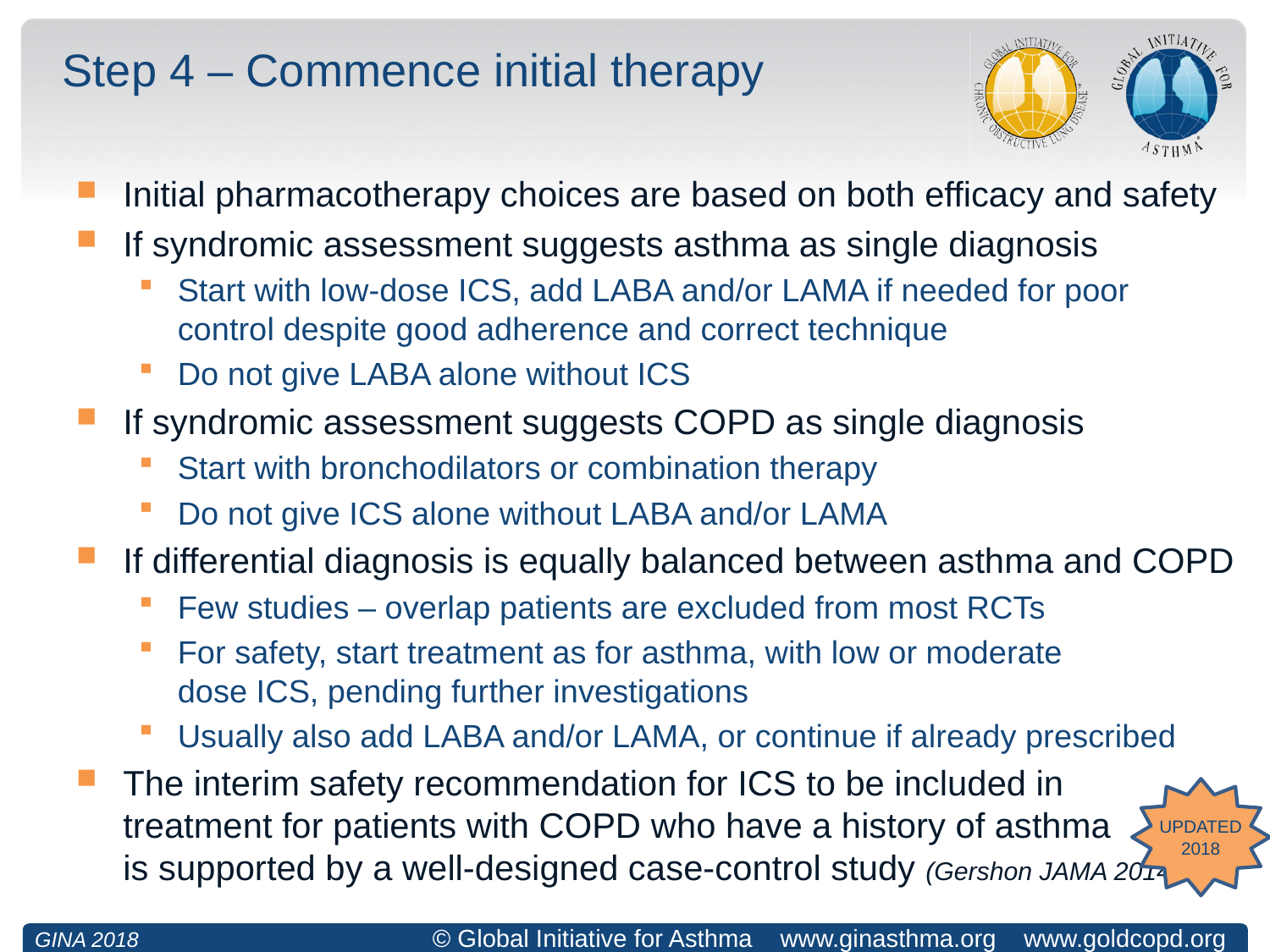

# Step 4 – Commence initial therapy
Initial pharmacotherapy choices are based on both efficacy and safety
If syndromic assessment suggests asthma as single diagnosis
Start with low-dose ICS, add LABA and/or LAMA if needed for poor control despite good adherence and correct technique
Do not give LABA alone without ICS
If syndromic assessment suggests COPD as single diagnosis
Start with bronchodilators or combination therapy
Do not give ICS alone without LABA and/or LAMA
If differential diagnosis is equally balanced between asthma and COPD
Few studies – overlap patients are excluded from most RCTs
For safety, start treatment as for asthma, with low or moderate
dose ICS, pending further investigations
Usually also add LABA and/or LAMA, or continue if already prescribed
The interim safety recommendation for ICS to be included in
treatment for patients with COPD who have a history of asthma
is supported by a well-designed case-control study (Gershon JAMA 2014)

UPDATED 2018
GINA 2018